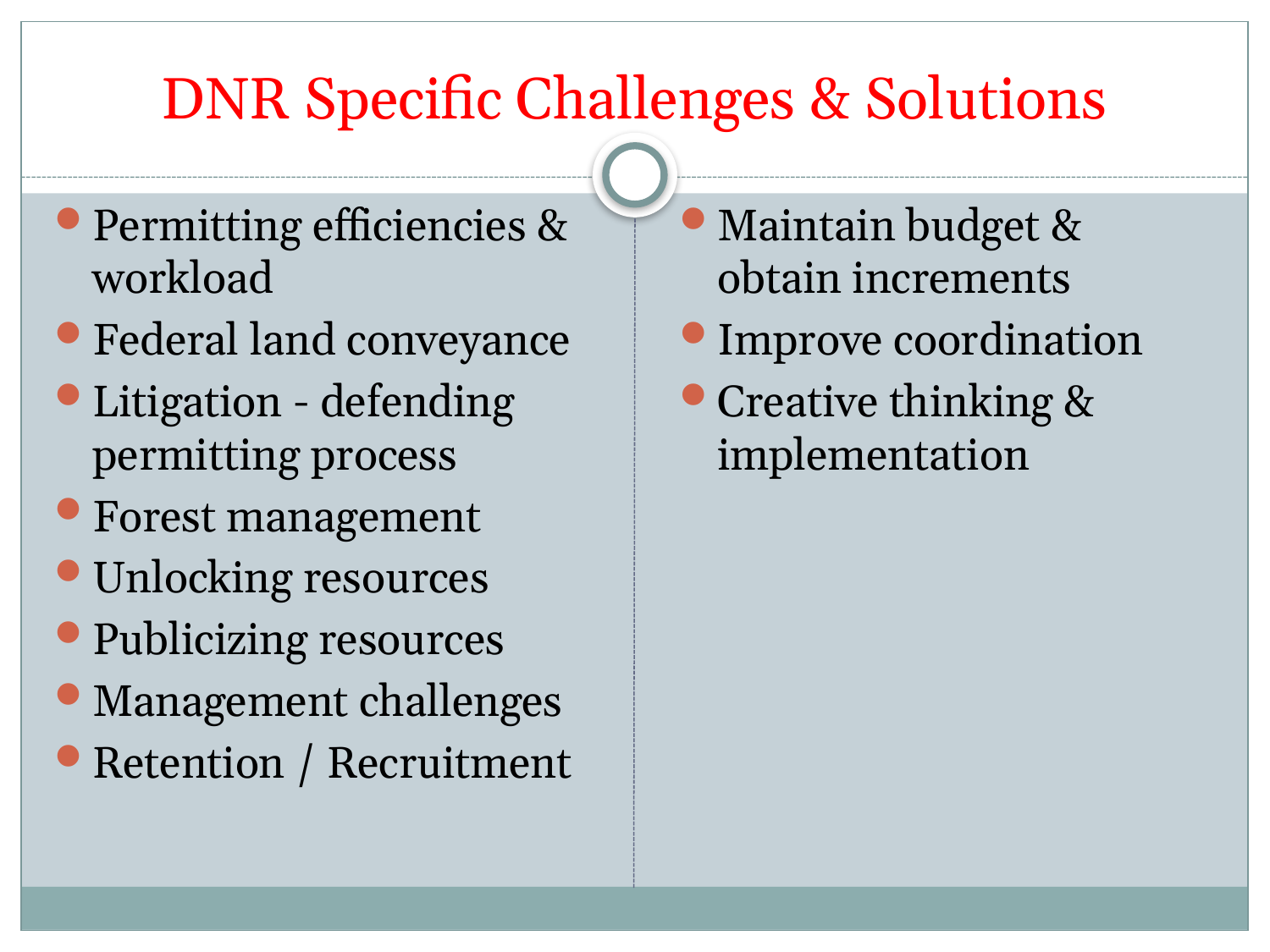

# DNR Specific Challenges & Solutions
Permitting efficiencies & workload
Federal land conveyance
Litigation - defending permitting process
Forest management
Unlocking resources
Publicizing resources
Management challenges
Retention / Recruitment
Maintain budget & obtain increments
Improve coordination
Creative thinking & implementation